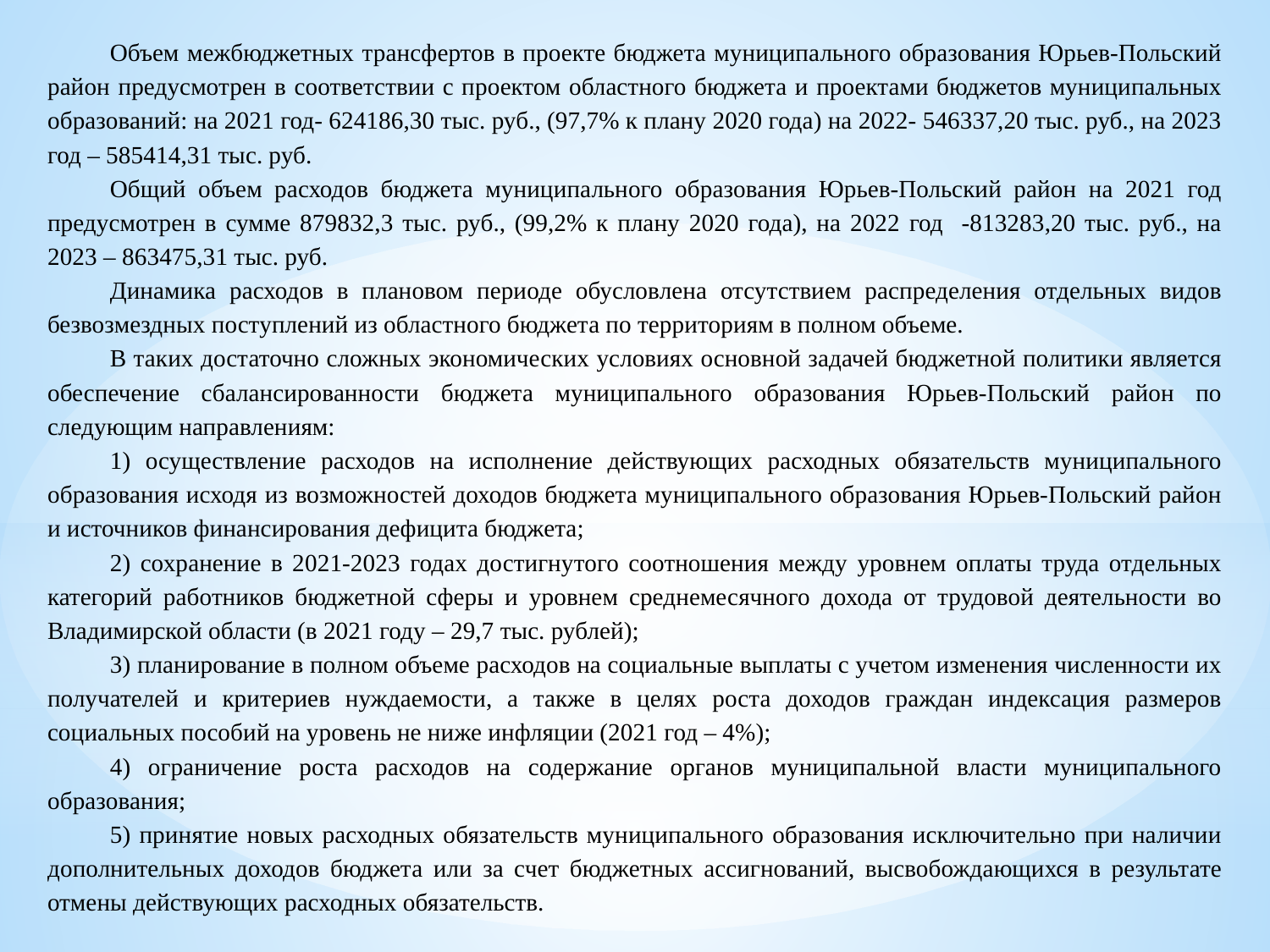

Объем межбюджетных трансфертов в проекте бюджета муниципального образования Юрьев-Польский район предусмотрен в соответствии с проектом областного бюджета и проектами бюджетов муниципальных образований: на 2021 год- 624186,30 тыс. руб., (97,7% к плану 2020 года) на 2022- 546337,20 тыс. руб., на 2023 год – 585414,31 тыс. руб.
Общий объем расходов бюджета муниципального образования Юрьев-Польский район на 2021 год предусмотрен в сумме 879832,3 тыс. руб., (99,2% к плану 2020 года), на 2022 год  -813283,20 тыс. руб., на 2023 – 863475,31 тыс. руб.
Динамика расходов в плановом периоде обусловлена отсутствием распределения отдельных видов безвозмездных поступлений из областного бюджета по территориям в полном объеме.
В таких достаточно сложных экономических условиях основной задачей бюджетной политики является обеспечение сбалансированности бюджета муниципального образования Юрьев-Польский район по следующим направлениям:
1) осуществление расходов на исполнение действующих расходных обязательств муниципального образования исходя из возможностей доходов бюджета муниципального образования Юрьев-Польский район и источников финансирования дефицита бюджета;
2) сохранение в 2021-2023 годах достигнутого соотношения между уровнем оплаты труда отдельных категорий работников бюджетной сферы и уровнем среднемесячного дохода от трудовой деятельности во Владимирской области (в 2021 году – 29,7 тыс. рублей);
3) планирование в полном объеме расходов на социальные выплаты с учетом изменения численности их получателей и критериев нуждаемости, а также в целях роста доходов граждан индексация размеров социальных пособий на уровень не ниже инфляции (2021 год – 4%);
4) ограничение роста расходов на содержание органов муниципальной власти муниципального образования;
5) принятие новых расходных обязательств муниципального образования исключительно при наличии дополнительных доходов бюджета или за счет бюджетных ассигнований, высвобождающихся в результате отмены действующих расходных обязательств.